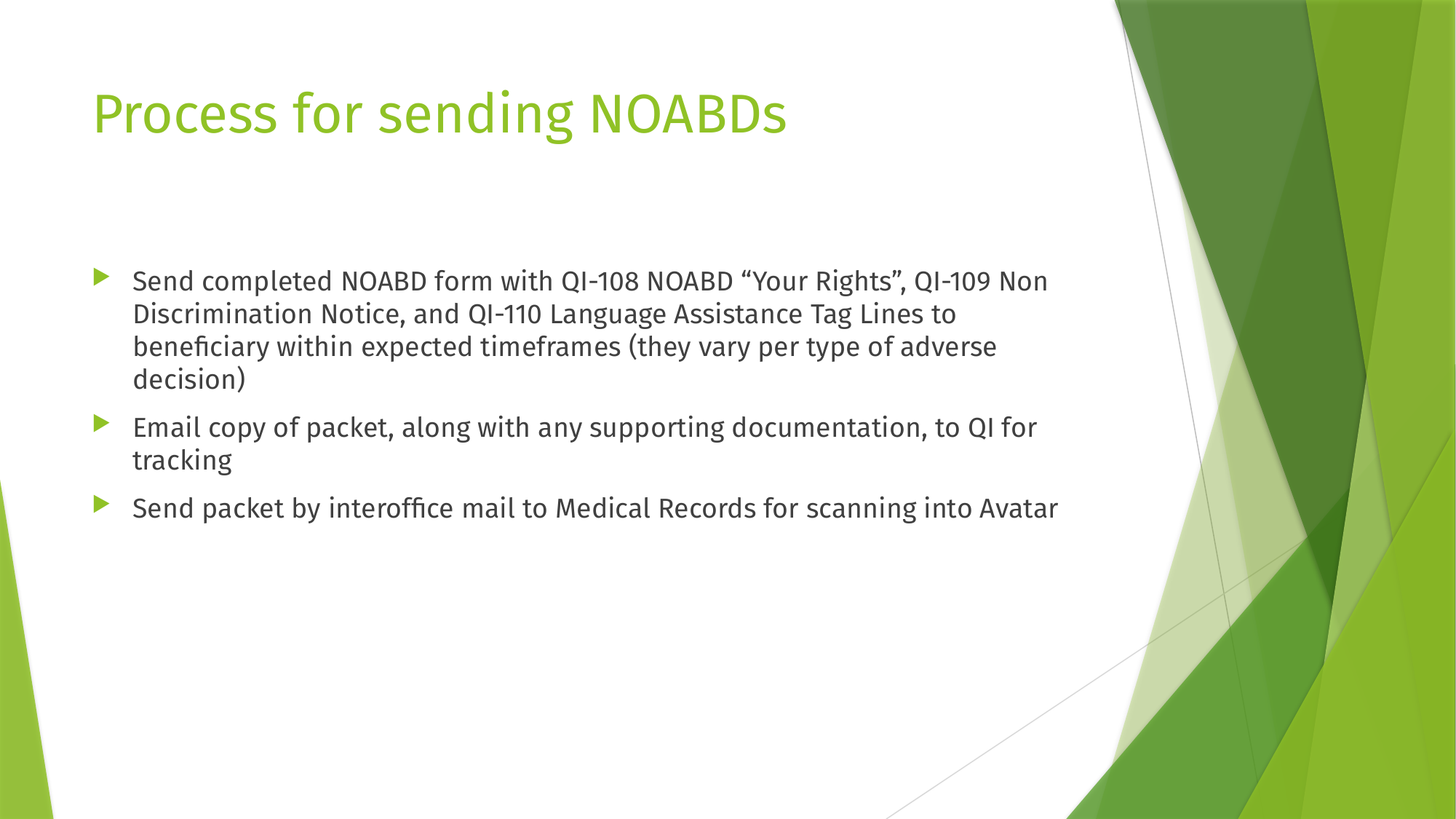

# Process for sending NOABDs
Send completed NOABD form with QI-108 NOABD “Your Rights”, QI-109 Non Discrimination Notice, and QI-110 Language Assistance Tag Lines to beneficiary within expected timeframes (they vary per type of adverse decision)
Email copy of packet, along with any supporting documentation, to QI for tracking
Send packet by interoffice mail to Medical Records for scanning into Avatar